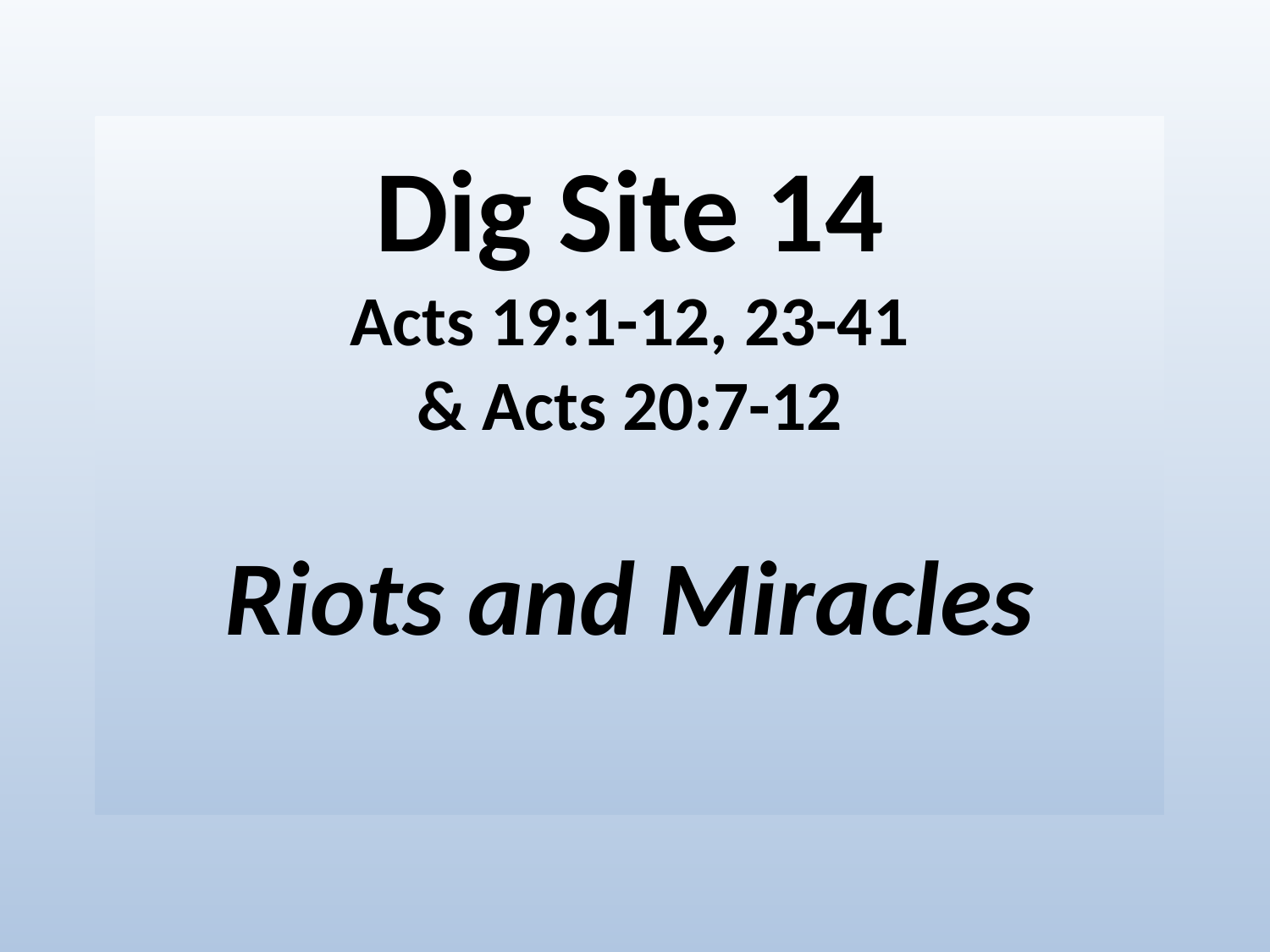

# Dig Site 14 Acts 19:1-12, 23-41 & Acts 20:7-12 Riots and Miracles